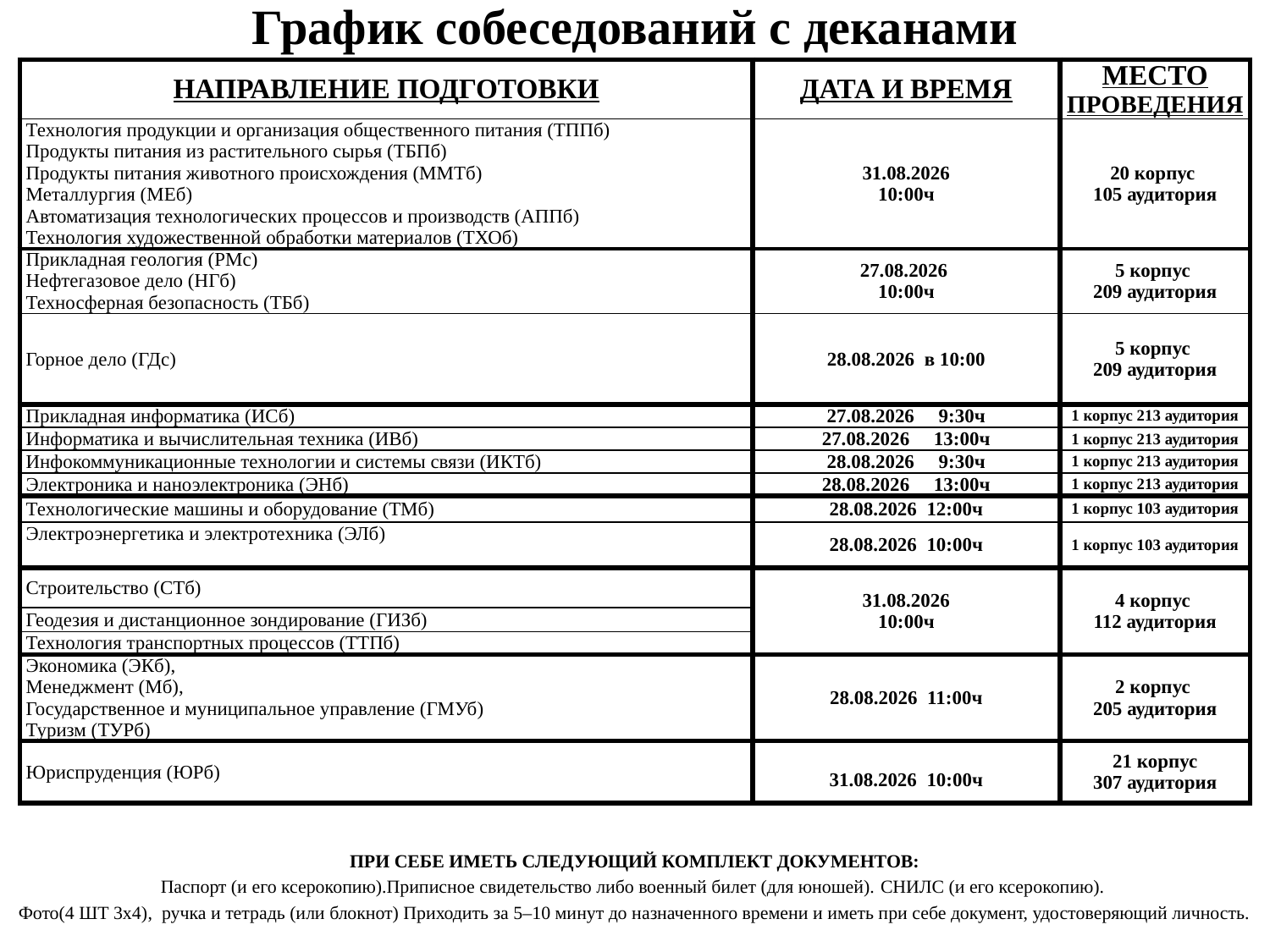

# График собеседований с деканами
| НАПРАВЛЕНИЕ ПОДГОТОВКИ | ДАТА И ВРЕМЯ | МЕСТО ПРОВЕДЕНИЯ |
| --- | --- | --- |
| Технология продукции и организация общественного питания (ТППб) Продукты питания из растительного сырья (ТБПб) Продукты питания животного происхождения (ММТб) Металлургия (МЕб) Автоматизация технологических процессов и производств (АППб) Технология художественной обработки материалов (ТХОб) | 31.08.2026 10:00ч | 20 корпус 105 аудитория |
| Прикладная геология (РМс) Нефтегазовое дело (НГб) Техносферная безопасность (ТБб) | 27.08.2026 10:00ч | 5 корпус 209 аудитория |
| Горное дело (ГДс) | 28.08.2026 в 10:00 | 5 корпус 209 аудитория |
| Прикладная информатика (ИСб) | 27.08.2026 9:30ч | 1 корпус 213 аудитория |
| Информатика и вычислительная техника (ИВб) | 27.08.2026 13:00ч | 1 корпус 213 аудитория |
| Инфокоммуникационные технологии и системы связи (ИКТб) | 28.08.2026 9:30ч | 1 корпус 213 аудитория |
| Электроника и наноэлектроника (ЭНб) | 28.08.2026 13:00ч | 1 корпус 213 аудитория |
| Технологические машины и оборудование (ТМб) | 28.08.2026 12:00ч | 1 корпус 103 аудитория |
| Электроэнергетика и электротехника (ЭЛб) | 28.08.2026 10:00ч | 1 корпус 103 аудитория |
| Строительство (СТб) | 31.08.2026 10:00ч | 4 корпус 112 аудитория |
| Геодезия и дистанционное зондирование (ГИЗб) |  |  |
| Технология транспортных процессов (ТТПб) |  |  |
| Экономика (ЭКб), Менеджмент (Мб), Государственное и муниципальное управление (ГМУб) Туризм (ТУРб) | 28.08.2026 11:00ч | 2 корпус 205 аудитория |
| Юриспруденция (ЮРб) | 31.08.2026 10:00ч | 21 корпус 307 аудитория |
ПРИ СЕБЕ ИМЕТЬ СЛЕДУЮЩИЙ КОМПЛЕКТ ДОКУМЕНТОВ:
Паспорт (и его ксерокопию).Приписное свидетельство либо военный билет (для юношей). СНИЛС (и его ксерокопию).
Фото(4 ШТ 3х4),  ручка и тетрадь (или блокнот) Приходить за 5–10 минут до назначенного времени и иметь при себе документ, удостоверяющий личность.